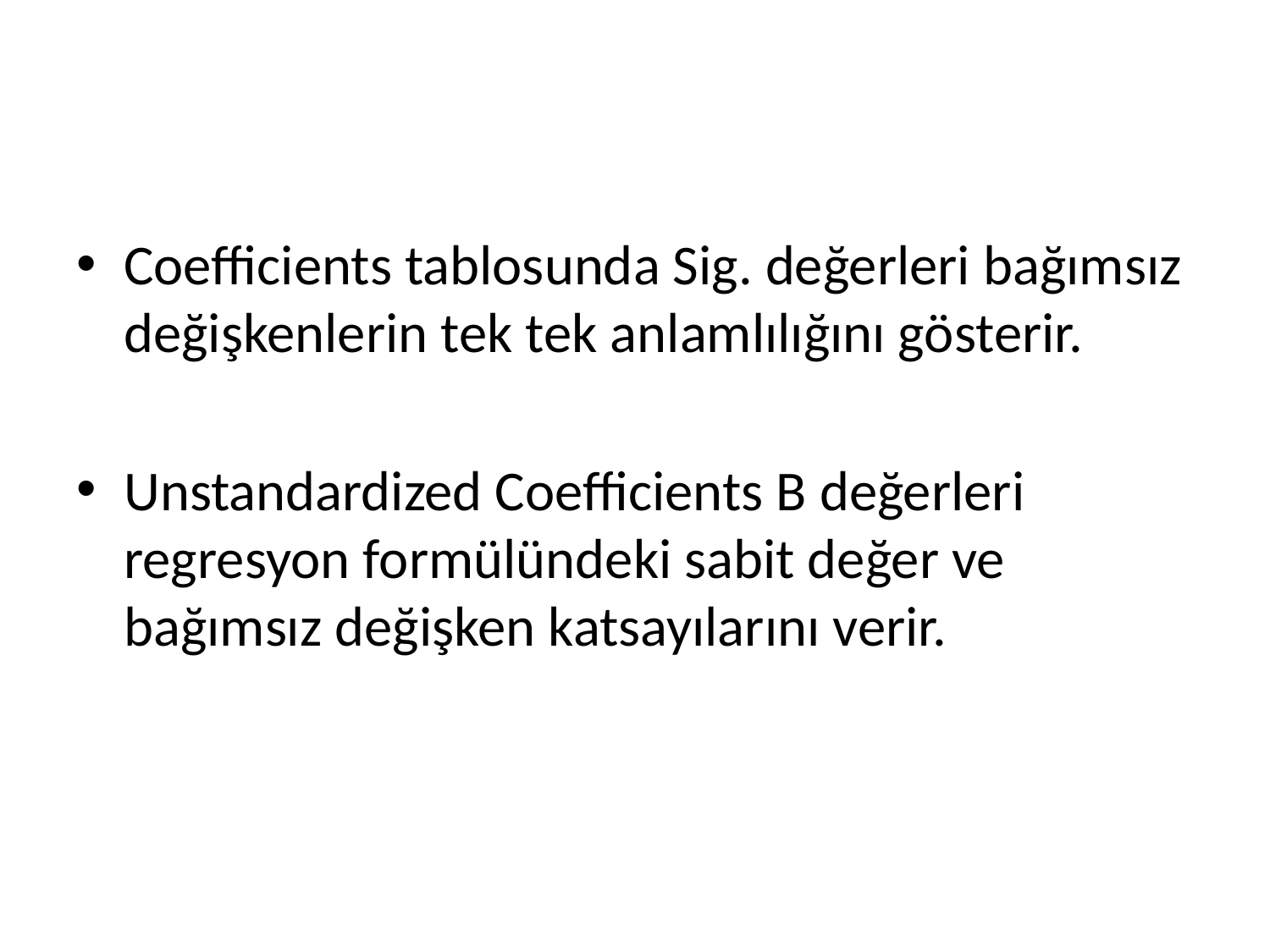

#
Coefficients tablosunda Sig. değerleri bağımsız değişkenlerin tek tek anlamlılığını gösterir.

Unstandardized Coefficients B değerleri regresyon formülündeki sabit değer ve bağımsız değişken katsayılarını verir.